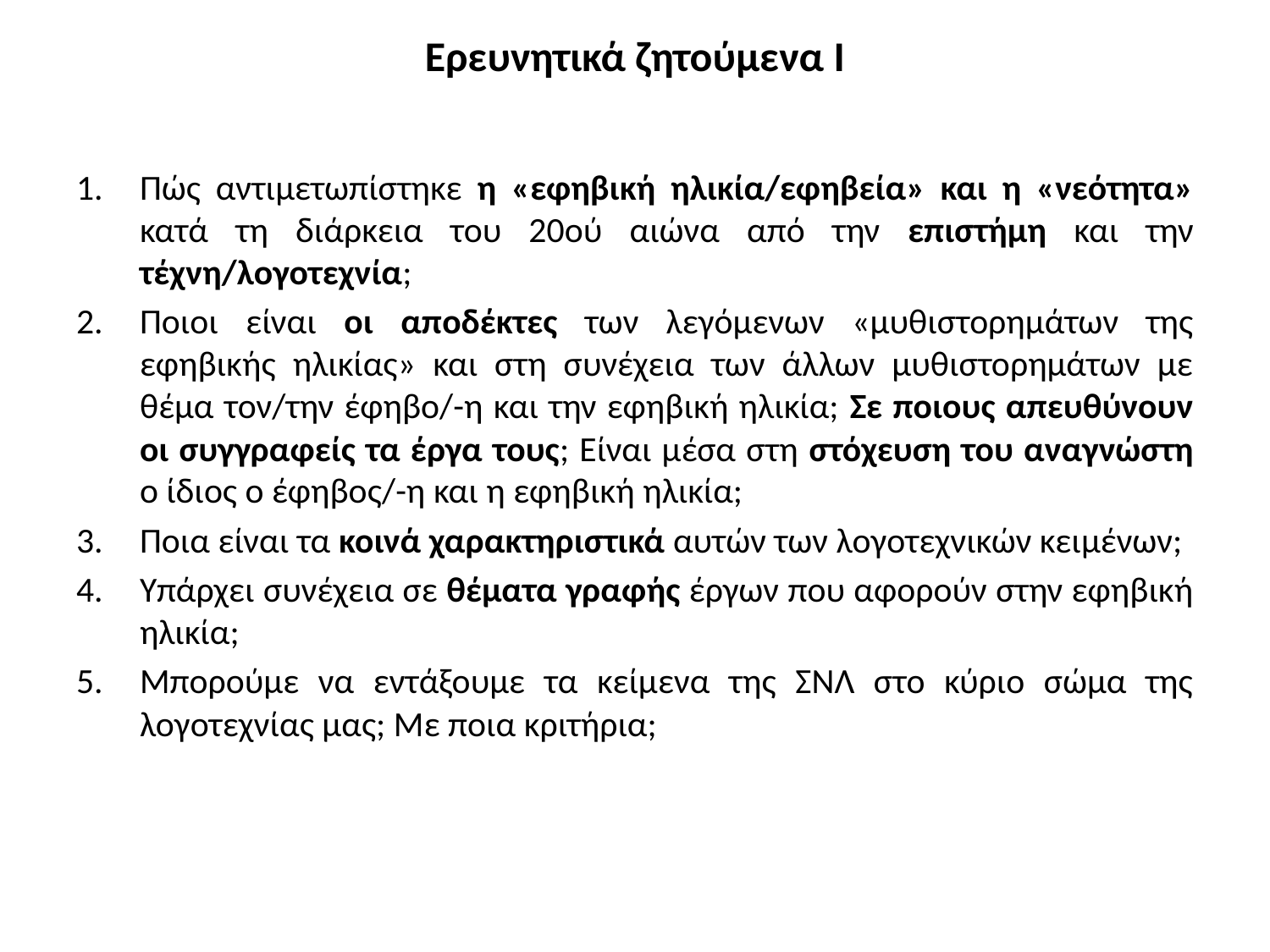

# Ερευνητικά ζητούμενα Ι

Πώς αντιμετωπίστηκε η «εφηβική ηλικία/εφηβεία» και η «νεότητα» κατά τη διάρκεια του 20ού αιώνα από την επιστήμη και την τέχνη/λογοτεχνία;
Ποιοι είναι οι αποδέκτες των λεγόμενων «μυθιστορημάτων της εφηβικής ηλικίας» και στη συνέχεια των άλλων μυθιστορημάτων με θέμα τον/την έφηβο/-η και την εφηβική ηλικία; Σε ποιους απευθύνουν οι συγγραφείς τα έργα τους; Είναι μέσα στη στόχευση του αναγνώστη ο ίδιος ο έφηβος/-η και η εφηβική ηλικία;
Ποια είναι τα κοινά χαρακτηριστικά αυτών των λογοτεχνικών κειμένων;
Υπάρχει συνέχεια σε θέματα γραφής έργων που αφορούν στην εφηβική ηλικία;
Μπορούμε να εντάξουμε τα κείμενα της ΣΝΛ στο κύριο σώμα της λογοτεχνίας μας; Με ποια κριτήρια;